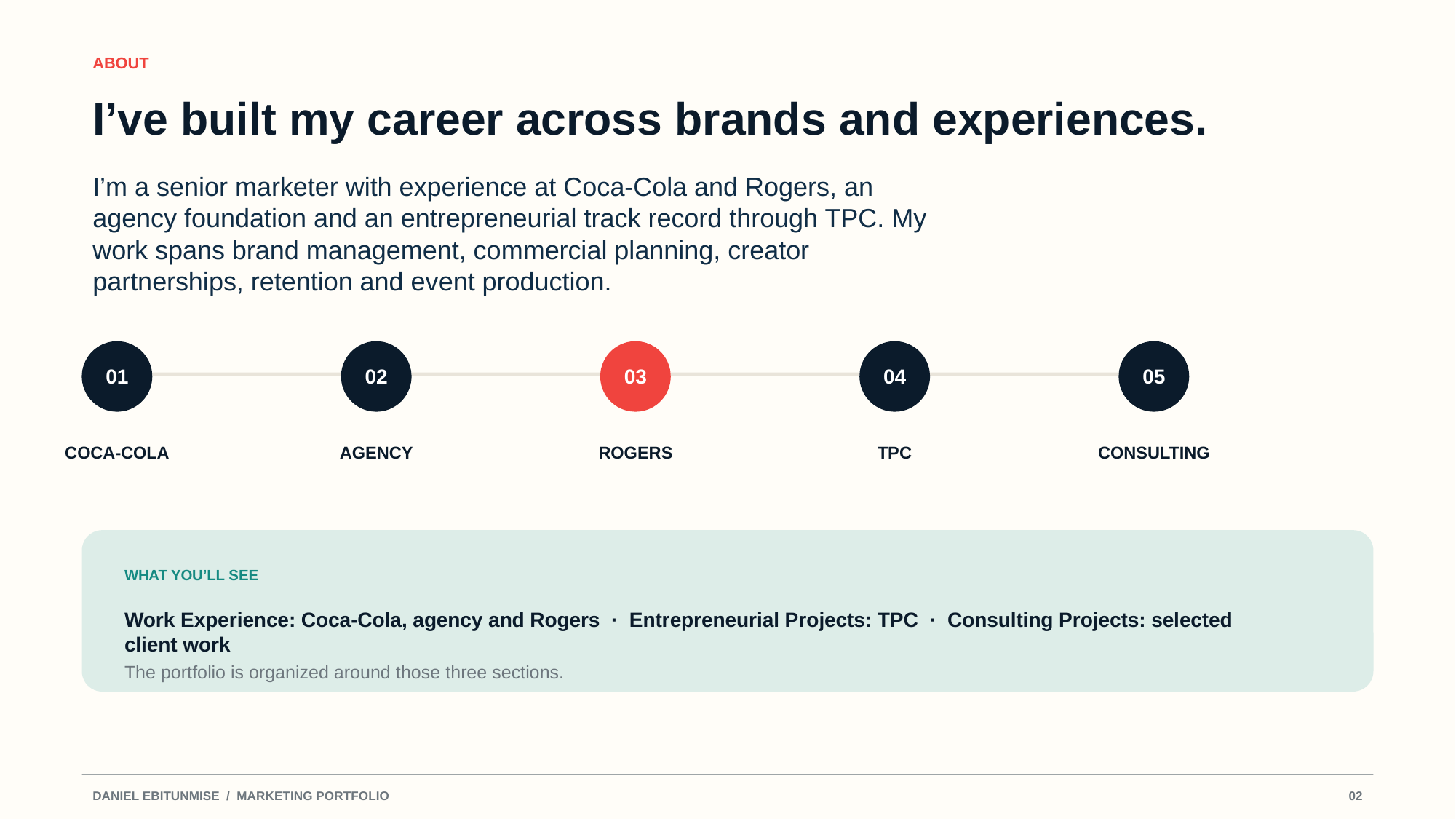

ABOUT
I’ve built my career across brands and experiences.
I’m a senior marketer with experience at Coca-Cola and Rogers, an agency foundation and an entrepreneurial track record through TPC. My work spans brand management, commercial planning, creator partnerships, retention and event production.

01
02
03
04
05

COCA-COLA
AGENCY
ROGERS
TPC
CONSULTING

WHAT YOU’LL SEE
Work Experience: Coca-Cola, agency and Rogers  ·  Entrepreneurial Projects: TPC  ·  Consulting Projects: selected client work
The portfolio is organized around those three sections.

DANIEL EBITUNMISE  /  MARKETING PORTFOLIO
02